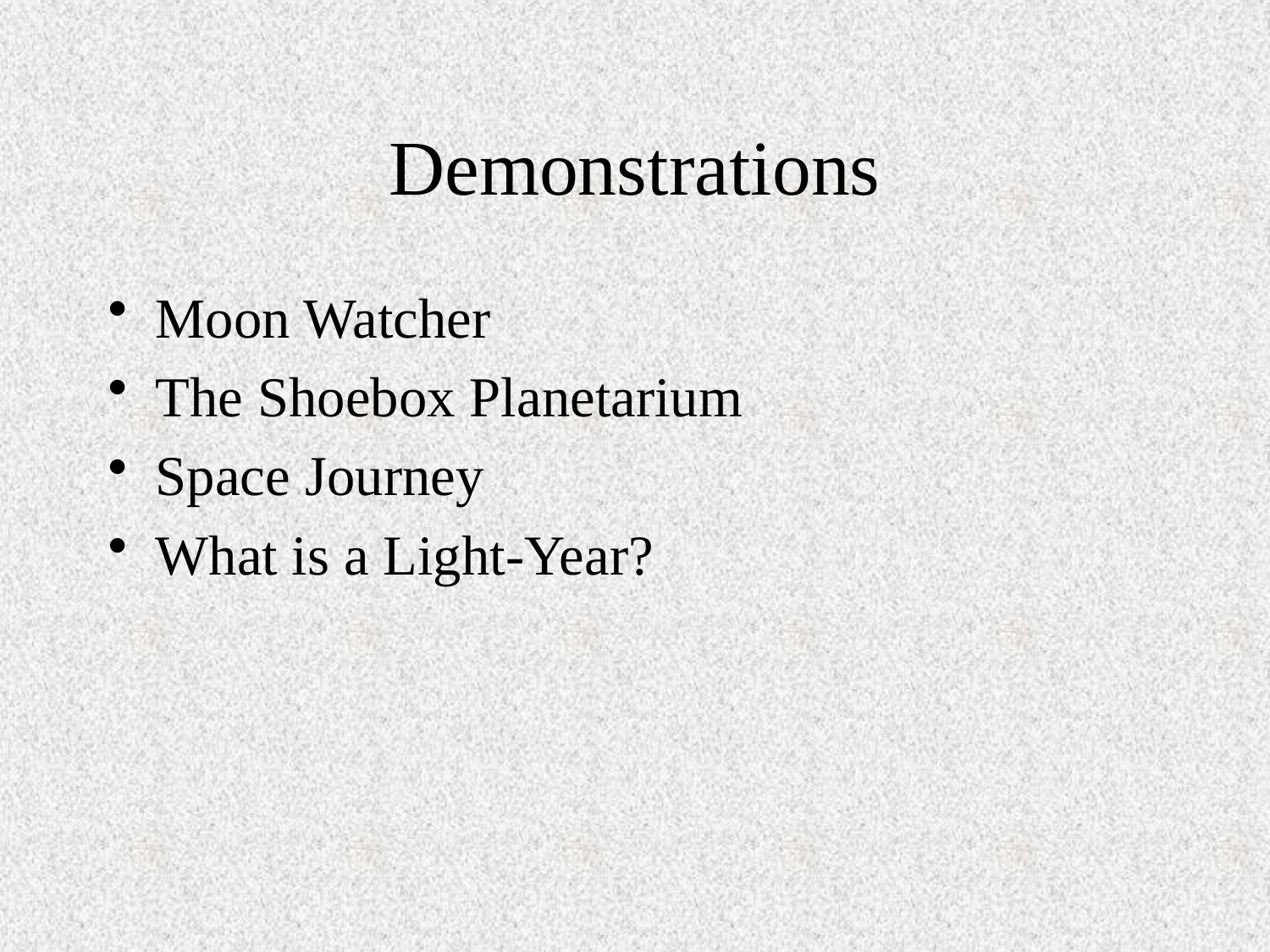

# Demonstrations
Moon Watcher
The Shoebox Planetarium
Space Journey
What is a Light-Year?